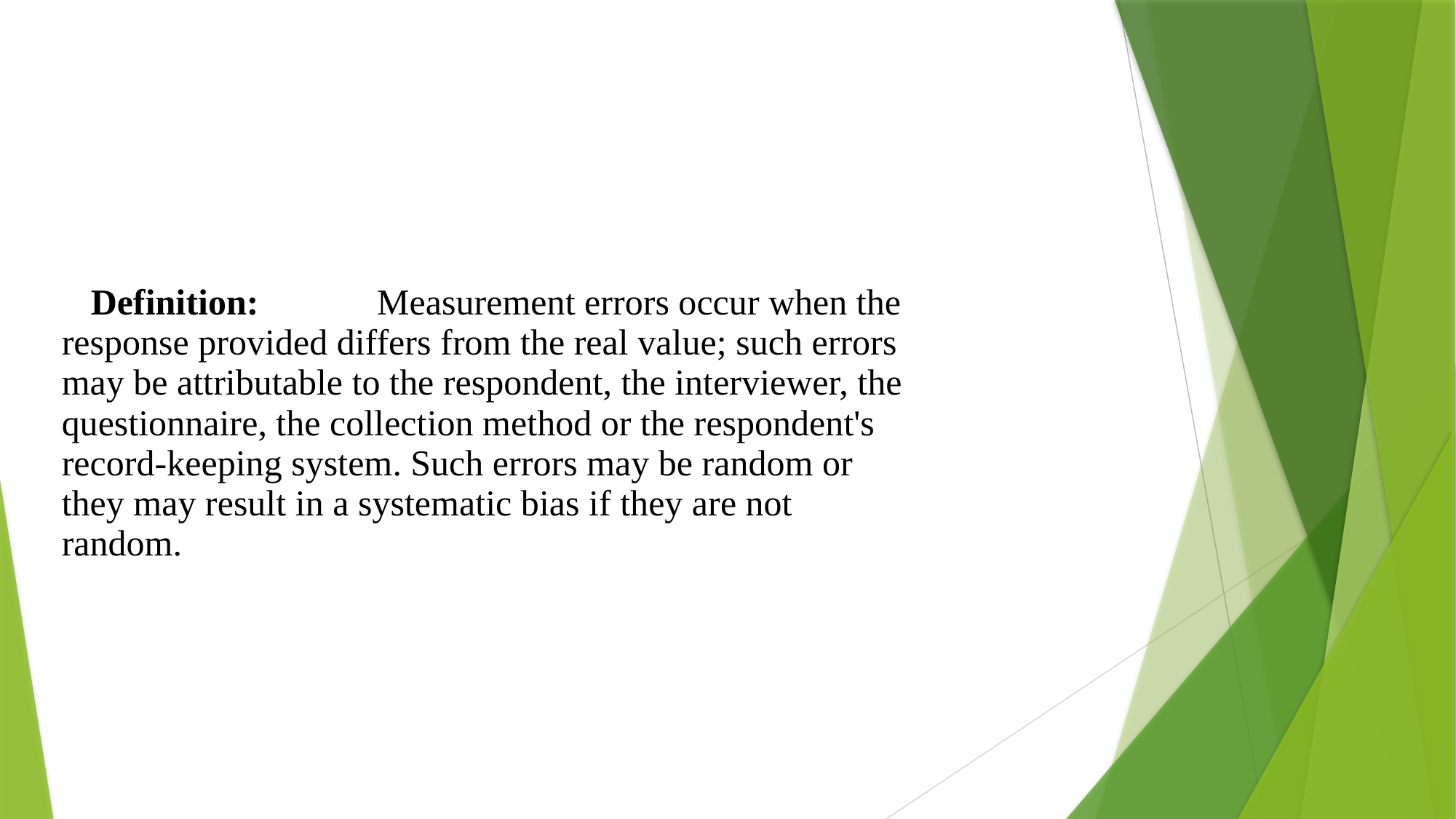

|  |  |
| --- | --- |
|  |  |
|  |  |
| Definition: Measurement errors occur when the response provided differs from the real value; such errors may be attributable to the respondent, the interviewer, the questionnaire, the collection method or the respondent's record-keeping system. Such errors may be random or they may result in a systematic bias if they are not random. |  |
#